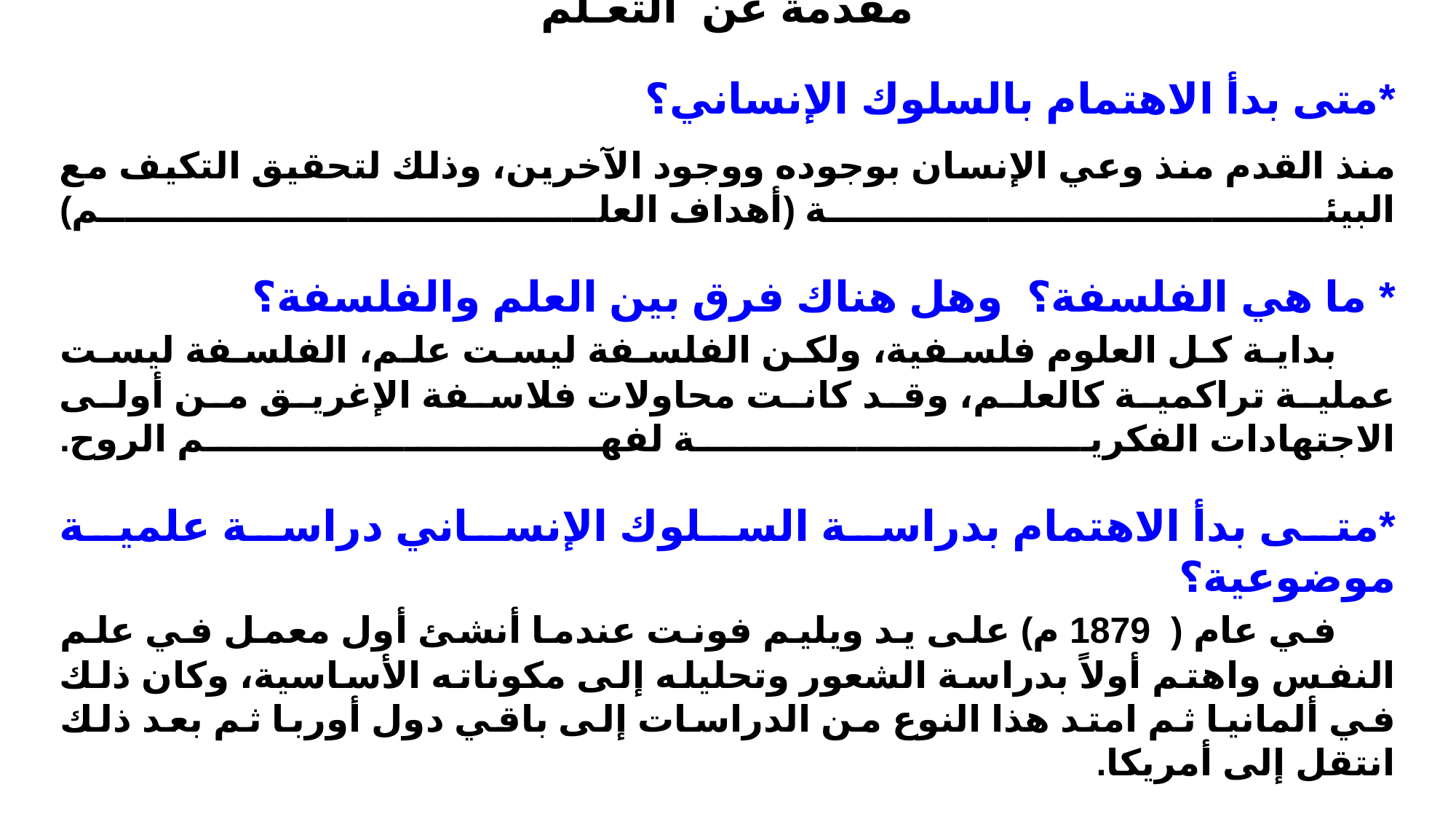

# مقدمة عن  التعـلم
*متى بدأ الاهتمام بالسلوك الإنساني؟

منذ القدم منذ وعي الإنسان بوجوده ووجود الآخرين، وذلك لتحقيق التكيف مع البيئة (أهداف العلم)
* ما هي الفلسفة؟  وهل هناك فرق بين العلم والفلسفة؟
     بداية كل العلوم فلسفية، ولكن الفلسفة ليست علم، الفلسفة ليست عملية تراكمية كالعلم، وقد كانت محاولات فلاسفة الإغريق من أولى الاجتهادات الفكرية لفهم الروح.
*متى بدأ الاهتمام بدراسة السلوك الإنساني دراسة علمية موضوعية؟
     في عام (  1879 م) على يد ويليم فونت عندما أنشئ أول معمل في علم النفس واهتم أولاً بدراسة الشعور وتحليله إلى مكوناته الأساسية، وكان ذلك في ألمانيا ثم امتد هذا النوع من الدراسات إلى باقي دول أوربا ثم بعد ذلك انتقل إلى أمريكا.